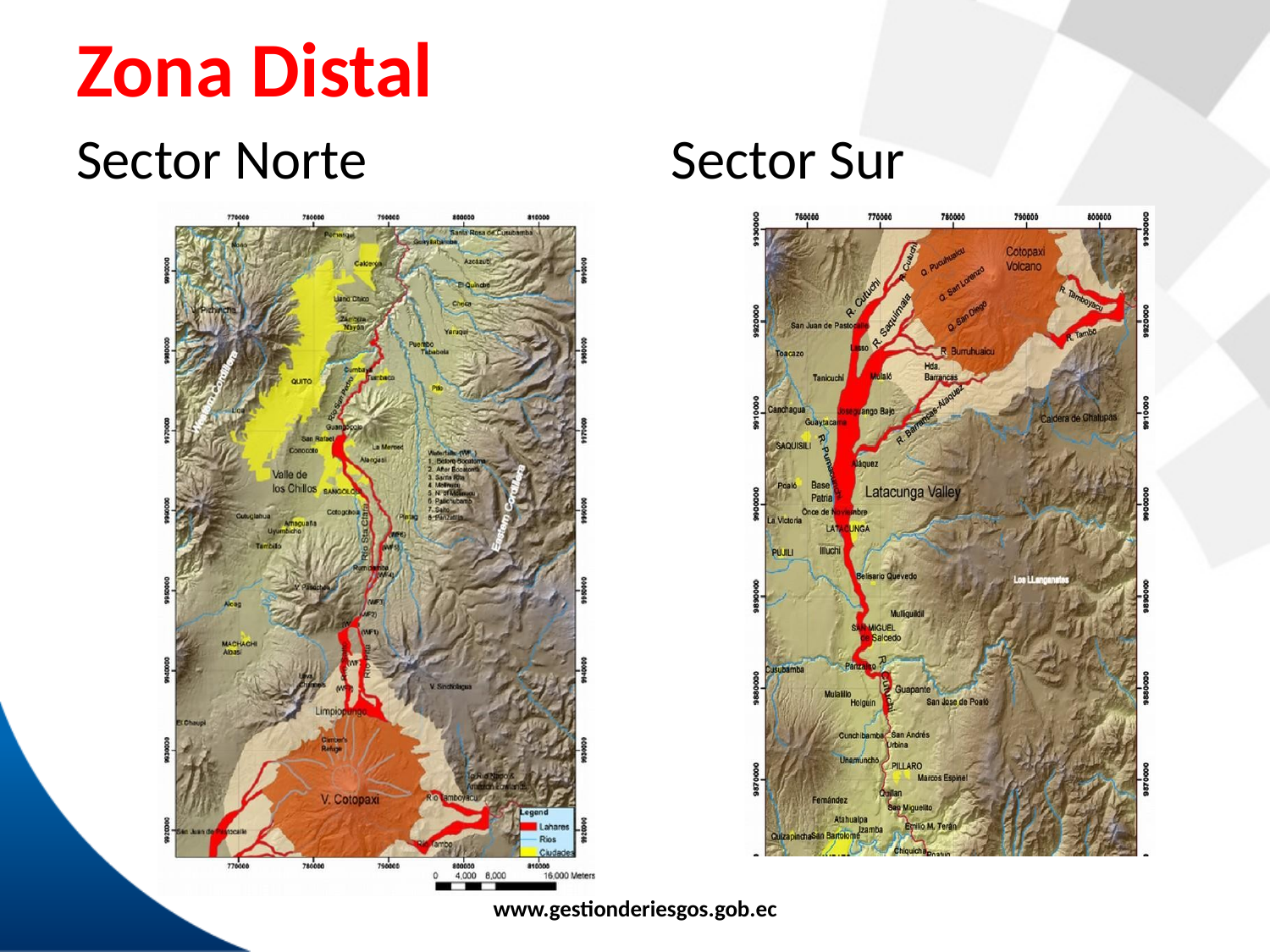

# Zona Distal
Sector Sur
Sector Norte

www.gestionderiesgos.gob.ec